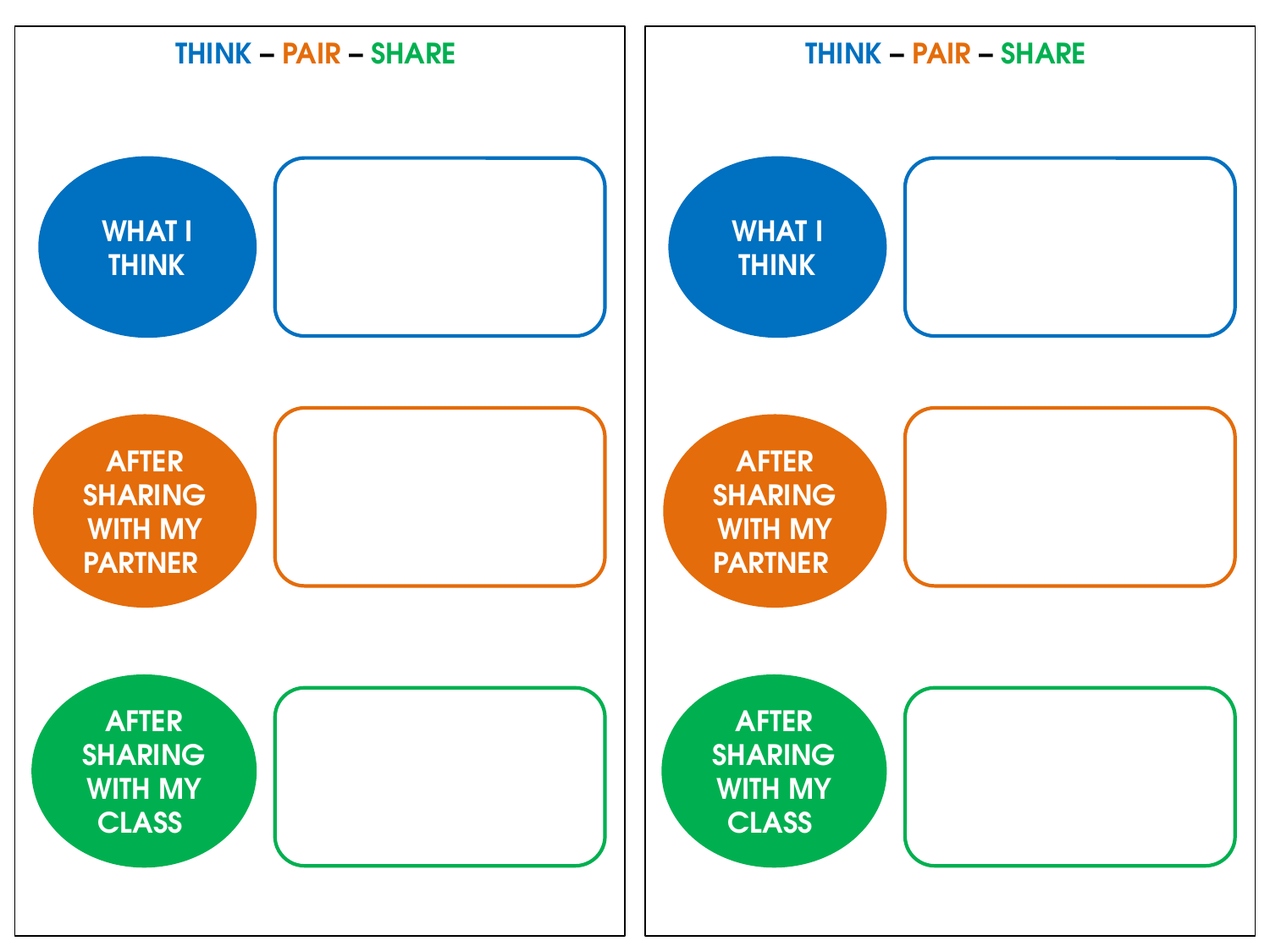

THINK – PAIR – SHARE
THINK – PAIR – SHARE
WHAT I THINK
AFTER SHARING WITH MY PARTNER
AFTER SHARING WITH MY CLASS

WHAT I THINK
AFTER SHARING WITH MY PARTNER
AFTER SHARING WITH MY CLASS